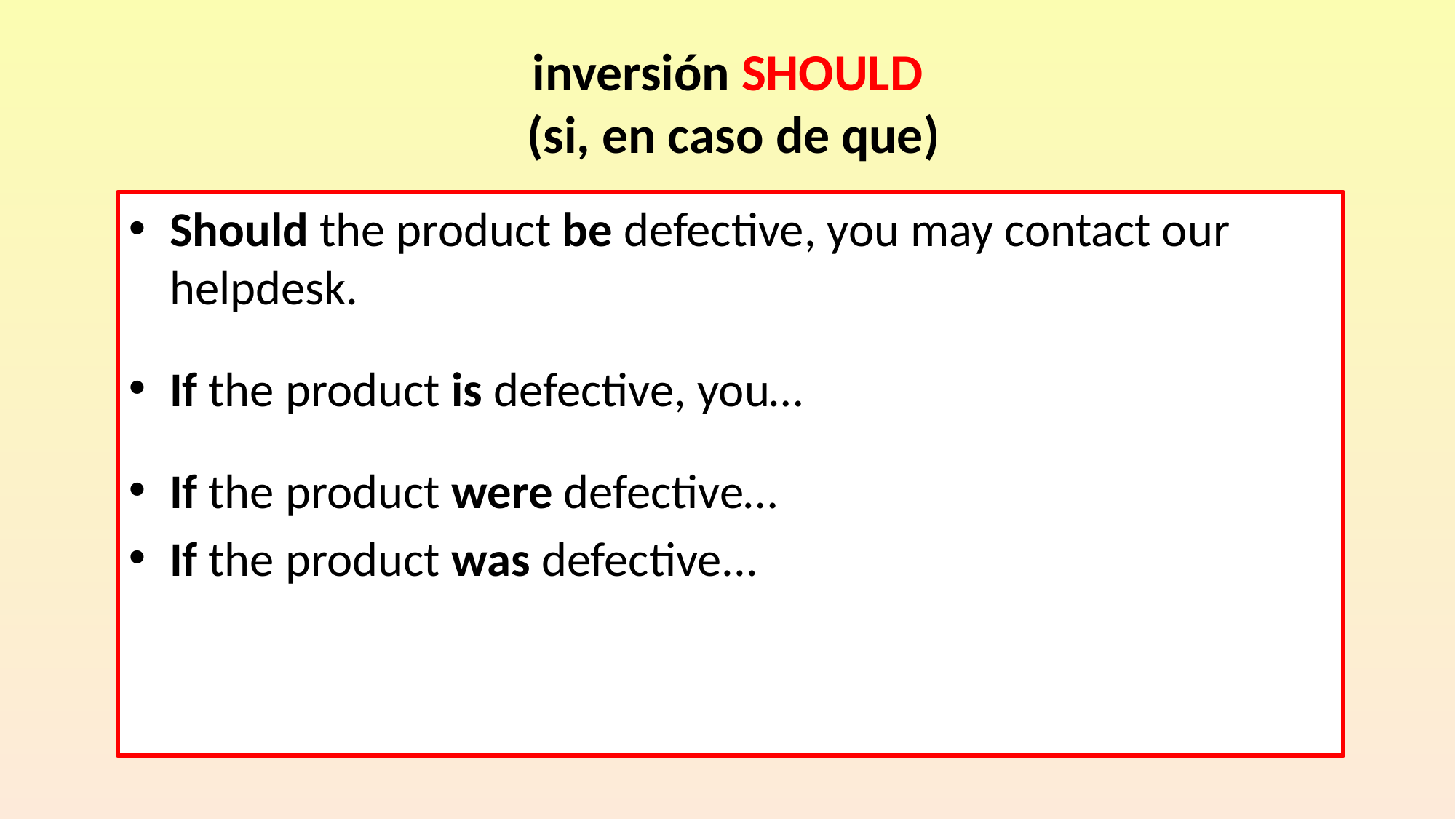

# inversión SHOULD (si, en caso de que)
Should the product be defective, you may contact our helpdesk.

If the product is defective, you…

If the product were defective…
If the product was defective...